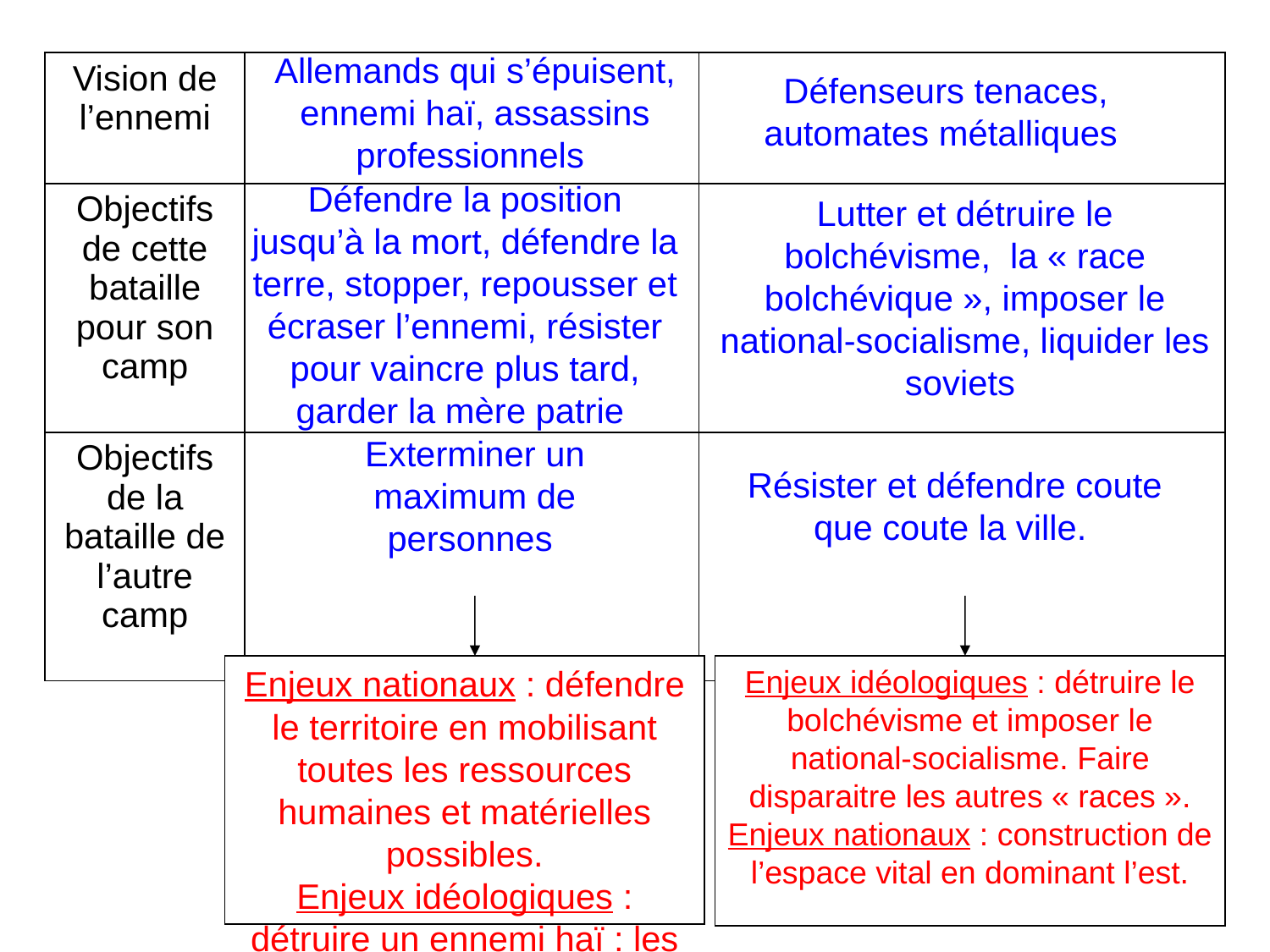

Allemands qui s’épuisent, ennemi haï, assassins professionnels
| Vision de l’ennemi |  |  |
| --- | --- | --- |
| Objectifs de cette bataille pour son camp |  |  |
| Objectifs de la bataille de l’autre camp |  |  |
Défenseurs tenaces, automates métalliques
Défendre la position jusqu’à la mort, défendre la terre, stopper, repousser et écraser l’ennemi, résister pour vaincre plus tard, garder la mère patrie
Lutter et détruire le bolchévisme,  la « race bolchévique », imposer le national-socialisme, liquider les soviets
Exterminer un maximum de personnes
Résister et défendre coute que coute la ville.

Enjeux nationaux : défendre le territoire en mobilisant toutes les ressources humaines et matérielles possibles.
Enjeux idéologiques : détruire un ennemi haï : les nazis
Enjeux idéologiques : détruire le bolchévisme et imposer le national-socialisme. Faire disparaitre les autres « races ».
Enjeux nationaux : construction de l’espace vital en dominant l’est.